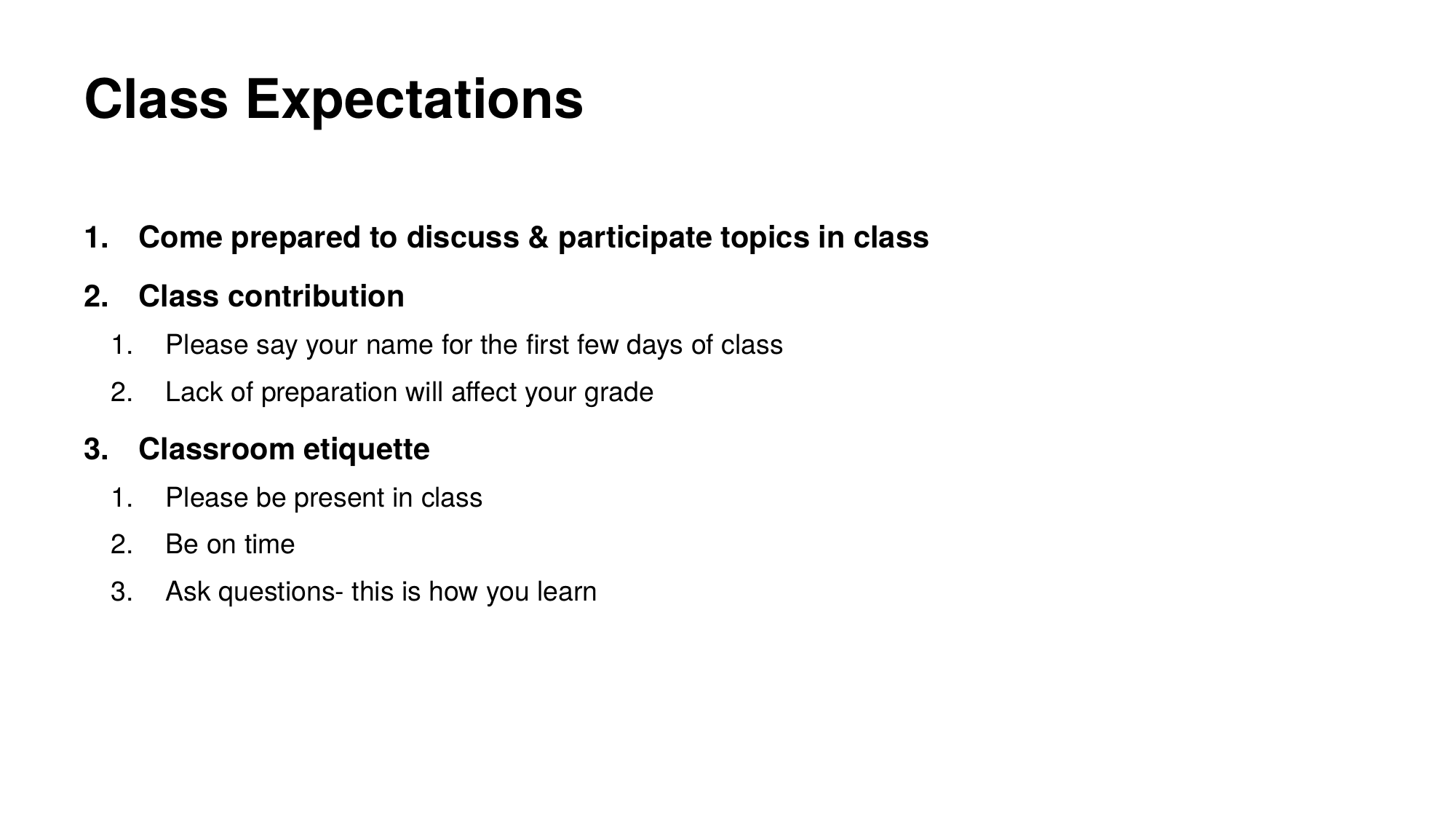

# Class Expectations
Come prepared to discuss & participate topics in class
Class contribution
Please say your name for the first few days of class
Lack of preparation will affect your grade
Classroom etiquette
Please be present in class
Be on time
Ask questions- this is how you learn